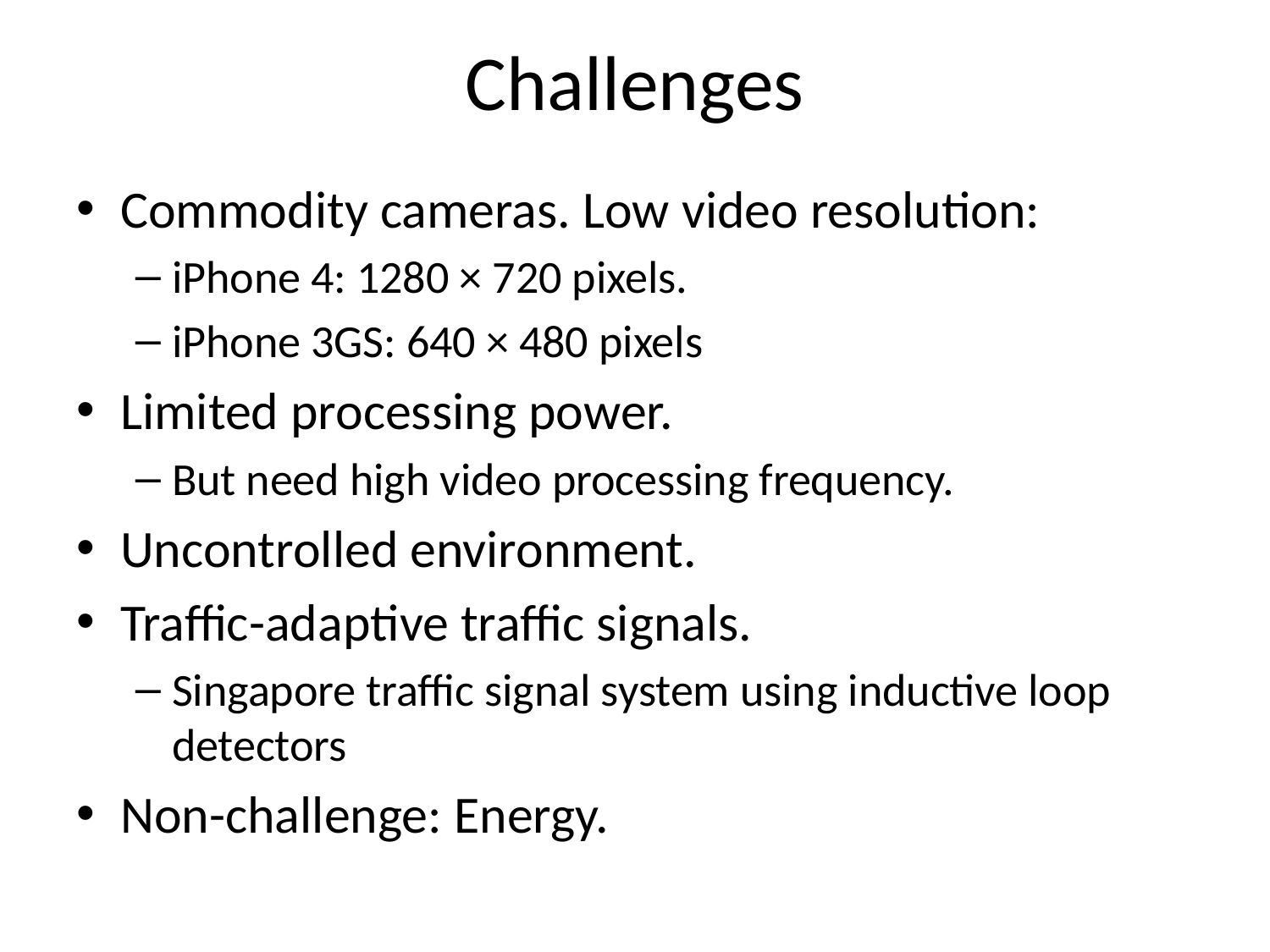

# Challenges
Commodity cameras. Low video resolution:
iPhone 4: 1280 × 720 pixels.
iPhone 3GS: 640 × 480 pixels
Limited processing power.
But need high video processing frequency.
Uncontrolled environment.
Traffic-adaptive traffic signals.
Singapore traffic signal system using inductive loop detectors
Non-challenge: Energy.